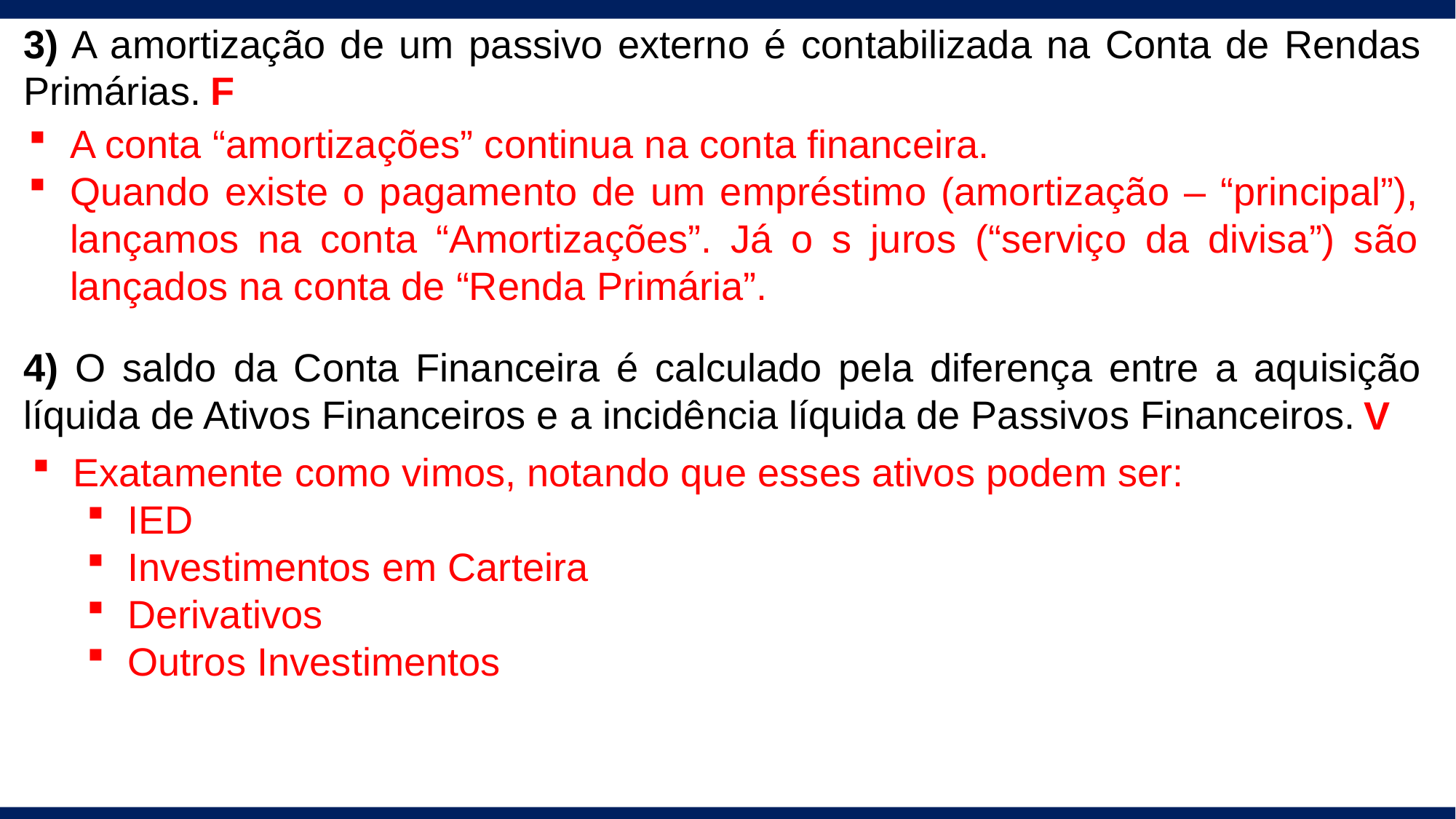

3) A amortização de um passivo externo é contabilizada na Conta de Rendas Primárias.

4) O saldo da Conta Financeira é calculado pela diferença entre a aquisição líquida de Ativos Financeiros e a incidência líquida de Passivos Financeiros.

F
A conta “amortizações” continua na conta financeira.
Quando existe o pagamento de um empréstimo (amortização – “principal”), lançamos na conta “Amortizações”. Já o s juros (“serviço da divisa”) são lançados na conta de “Renda Primária”.
V
Exatamente como vimos, notando que esses ativos podem ser:
IED
Investimentos em Carteira
Derivativos
Outros Investimentos